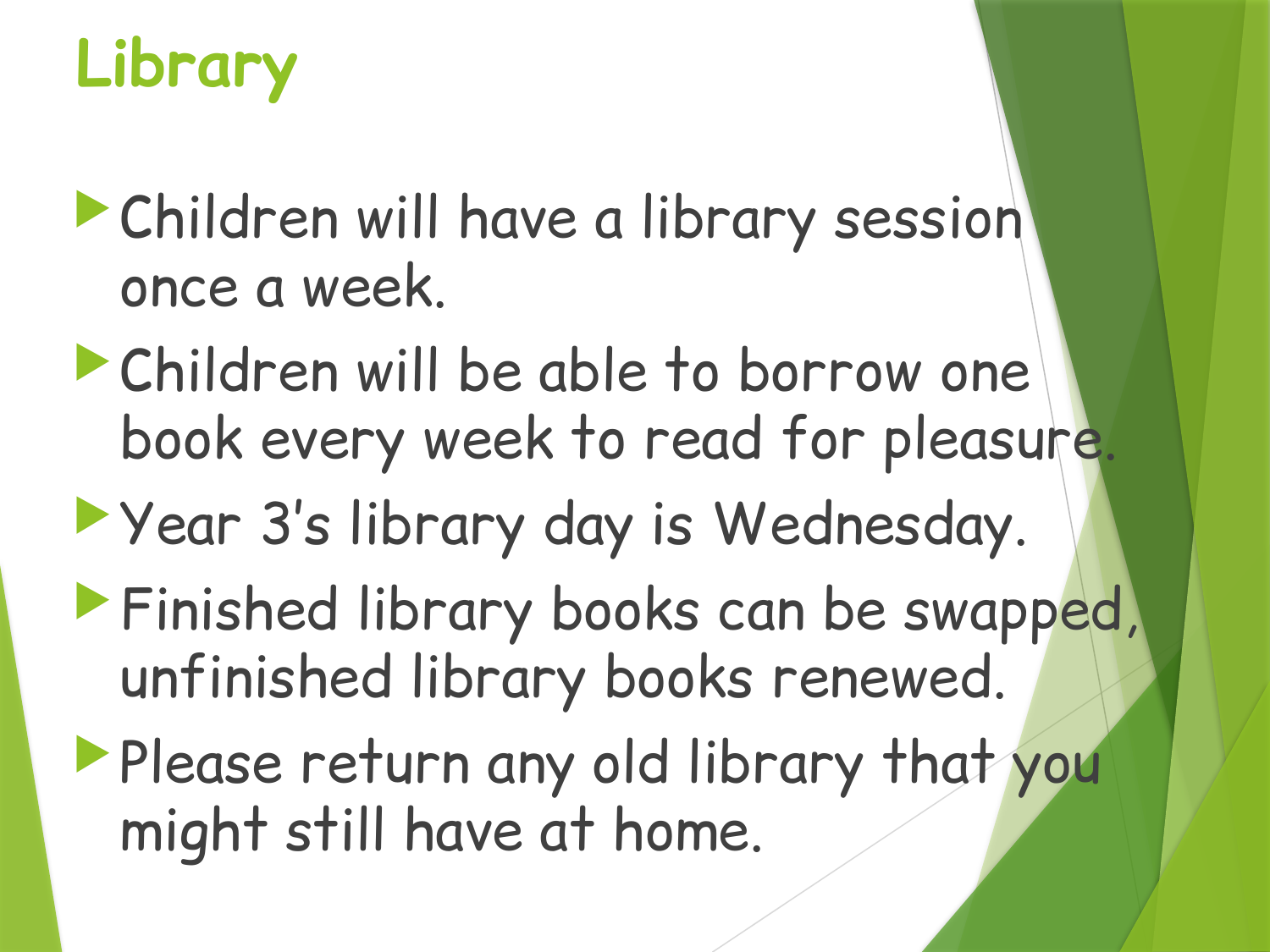

# Library
Children will have a library session once a week.
Children will be able to borrow one book every week to read for pleasure.
Year 3’s library day is Wednesday.
Finished library books can be swapped, unfinished library books renewed.
Please return any old library that you might still have at home.